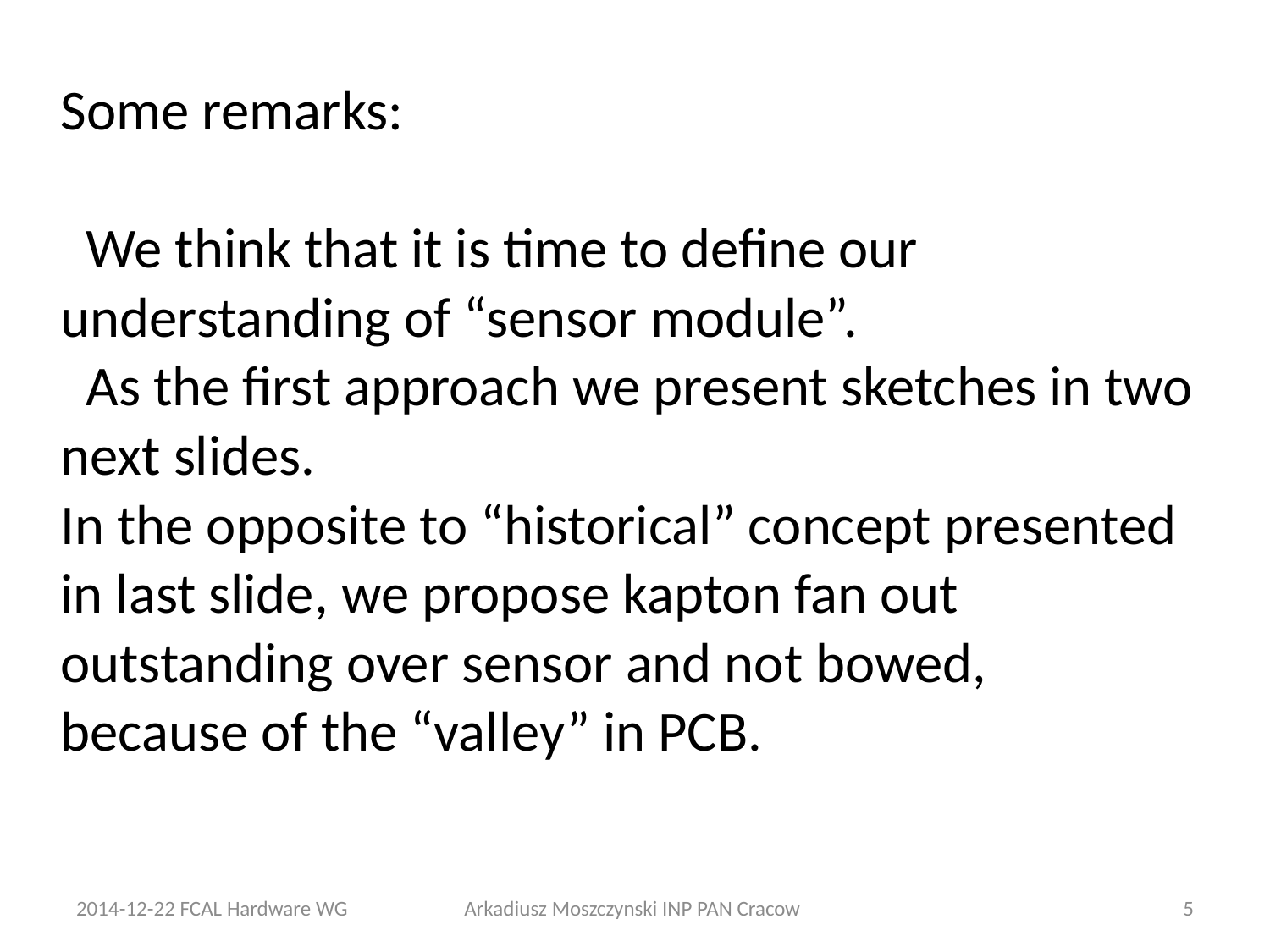

Some remarks:

  We think that it is time to define our understanding of “sensor module”.
  As the first approach we present sketches in two next slides.
In the opposite to “historical” concept presented
in last slide, we propose kapton fan out outstanding over sensor and not bowed,
because of the “valley” in PCB.
2014-12-22 FCAL Hardware WG
Arkadiusz Moszczynski INP PAN Cracow
5